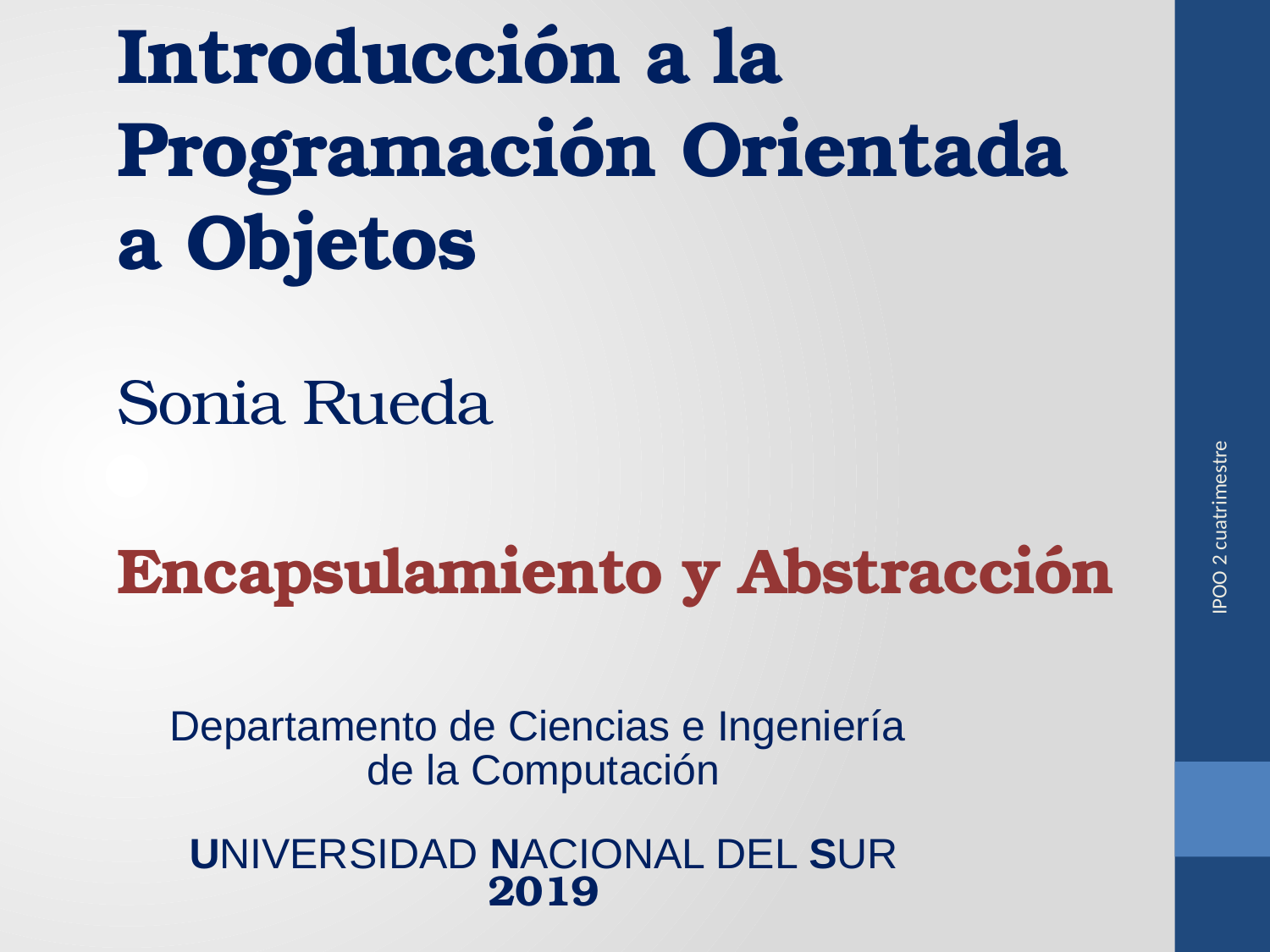

# Introducción a la Programación Orientada a Objetos Sonia Rueda Encapsulamiento y Abstracción
IPOO 2 cuatrimestre
Departamento de Ciencias e Ingeniería
de la Computación

UNIVERSIDAD NACIONAL DEL SUR
2019